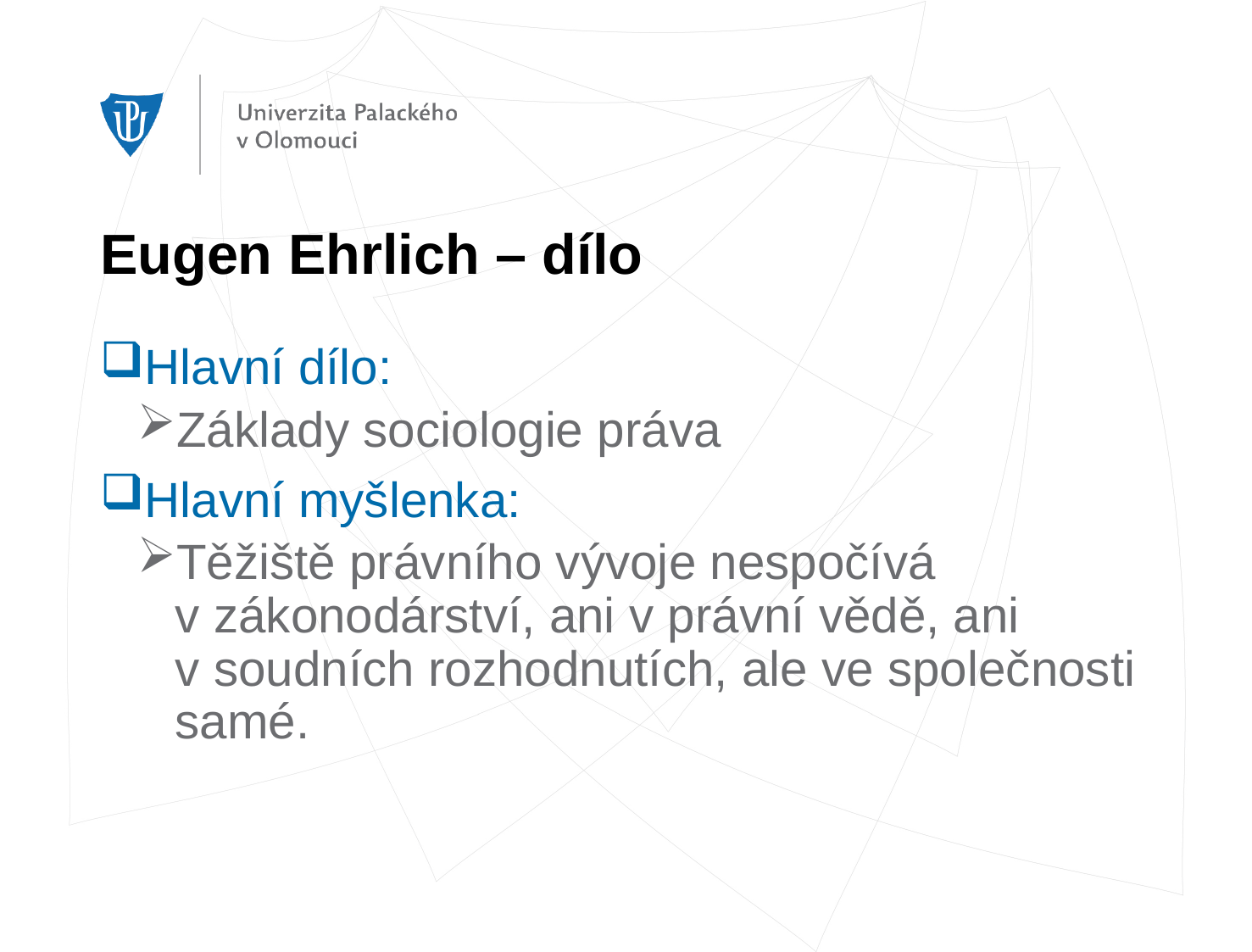

# Eugen Ehrlich – dílo
Hlavní dílo:
Základy sociologie práva
Hlavní myšlenka:
Těžiště právního vývoje nespočívá v zákonodárství, ani v právní vědě, ani v soudních rozhodnutích, ale ve společnosti samé.